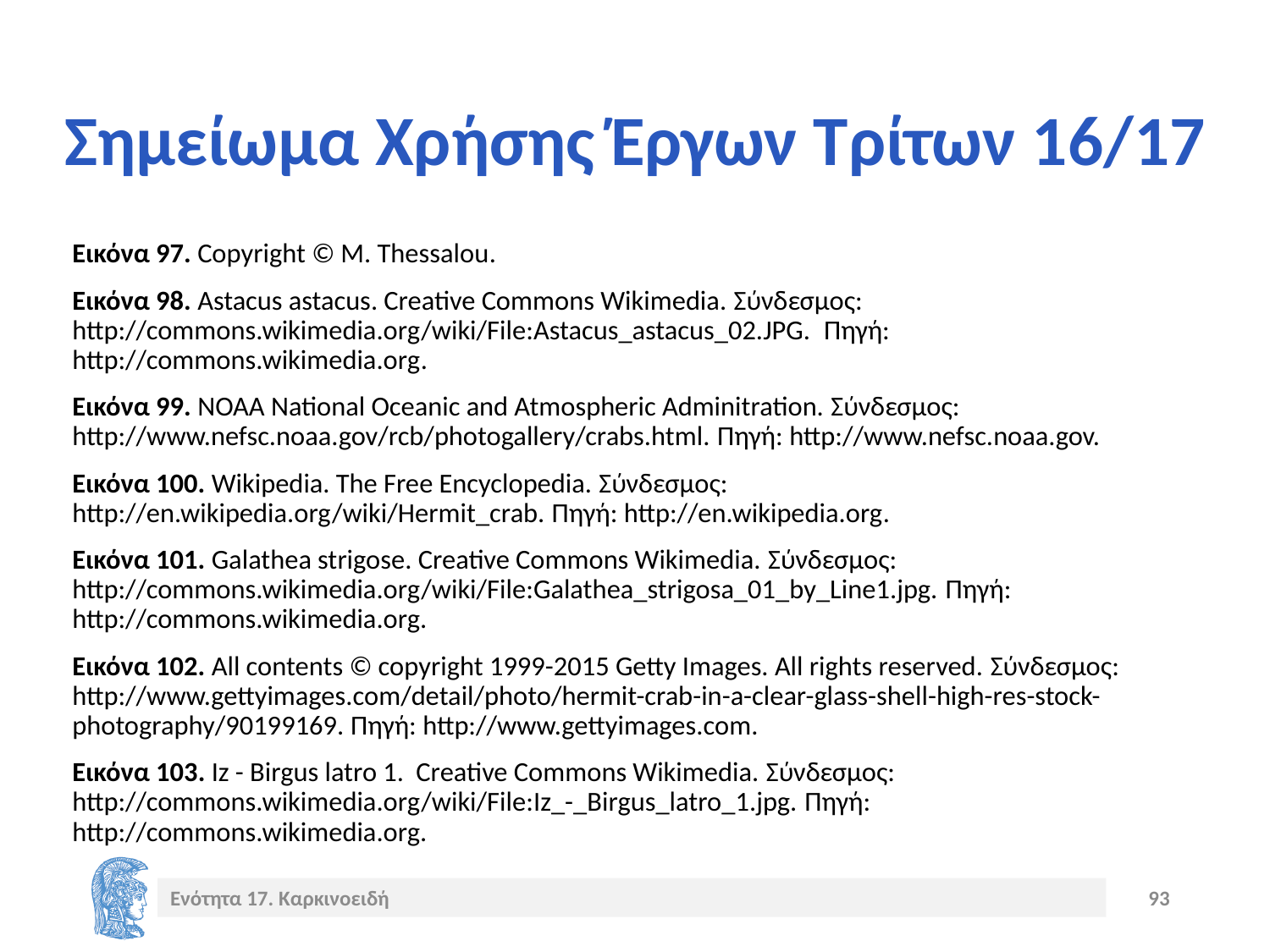

# Σημείωμα Χρήσης Έργων Τρίτων 16/17
Εικόνα 97. Copyright © M. Thessalou.
Εικόνα 98. Astacus astacus. Creative Commons Wikimedia. Σύνδεσμος: http://commons.wikimedia.org/wiki/File:Astacus_astacus_02.JPG.  Πηγή: http://commons.wikimedia.org.
Εικόνα 99. ΝΟΑΑ National Oceanic and Atmospheric Adminitration. Σύνδεσμος: http://www.nefsc.noaa.gov/rcb/photogallery/crabs.html. Πηγή: http://www.nefsc.noaa.gov.
Εικόνα 100. Wikipedia. The Free Encyclopedia. Σύνδεσμος: http://en.wikipedia.org/wiki/Hermit_crab. Πηγή: http://en.wikipedia.org.
Εικόνα 101. Galathea strigose. Creative Commons Wikimedia. Σύνδεσμος: http://commons.wikimedia.org/wiki/File:Galathea_strigosa_01_by_Line1.jpg. Πηγή: http://commons.wikimedia.org.
Εικόνα 102. All contents © copyright 1999-2015 Getty Images. All rights reserved. Σύνδεσμος: http://www.gettyimages.com/detail/photo/hermit-crab-in-a-clear-glass-shell-high-res-stock-photography/90199169. Πηγή: http://www.gettyimages.com.
Εικόνα 103. Iz - Birgus latro 1.  Creative Commons Wikimedia. Σύνδεσμος: http://commons.wikimedia.org/wiki/File:Iz_-_Birgus_latro_1.jpg. Πηγή: http://commons.wikimedia.org.

Ενότητα 17. Καρκινοειδή
93